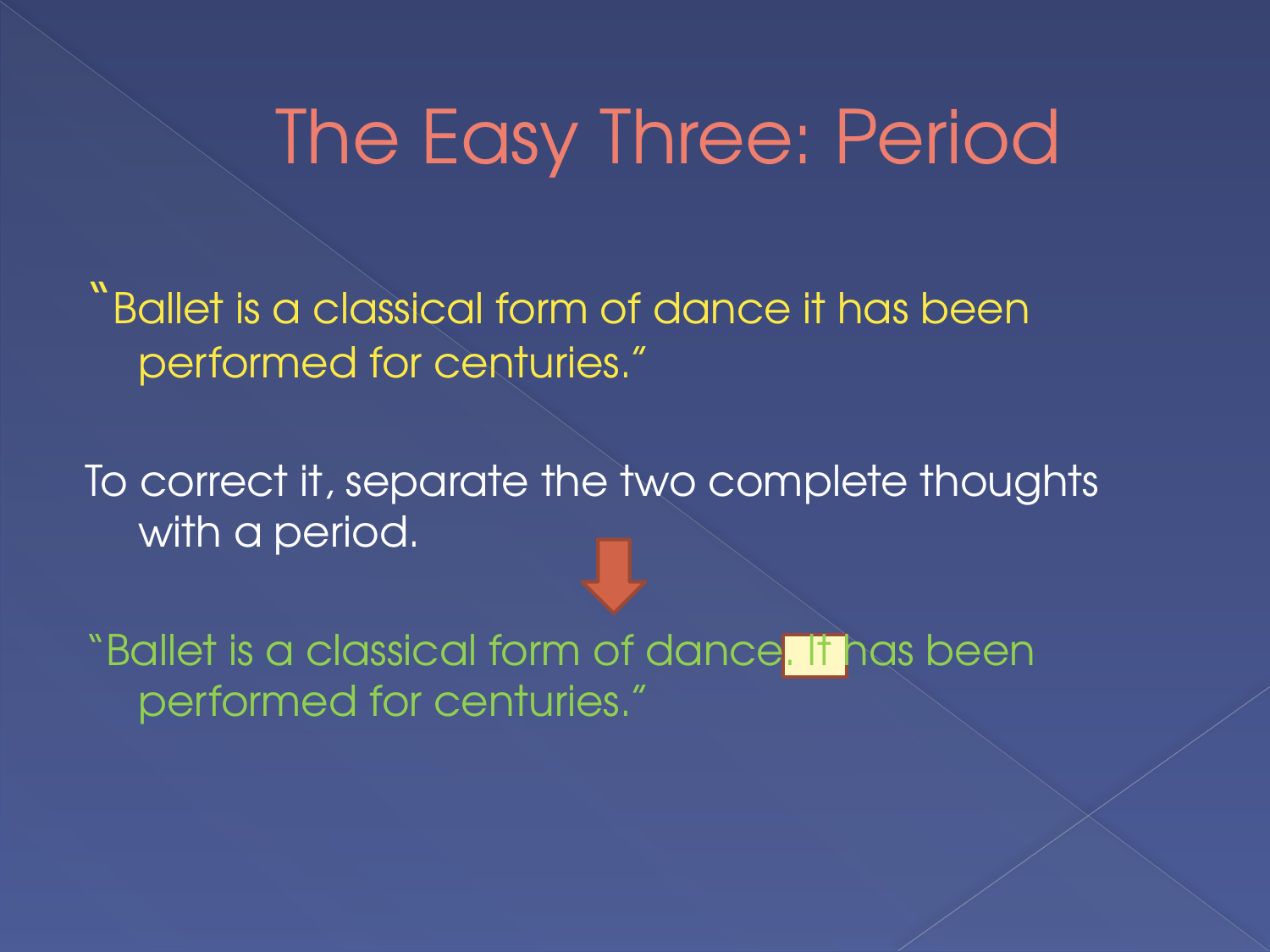

# The Easy Three: Period
“Ballet is a classical form of dance it has been performed for centuries.”

To correct it, separate the two complete thoughts with a period.

“Ballet is a classical form of dance. It has been performed for centuries.”